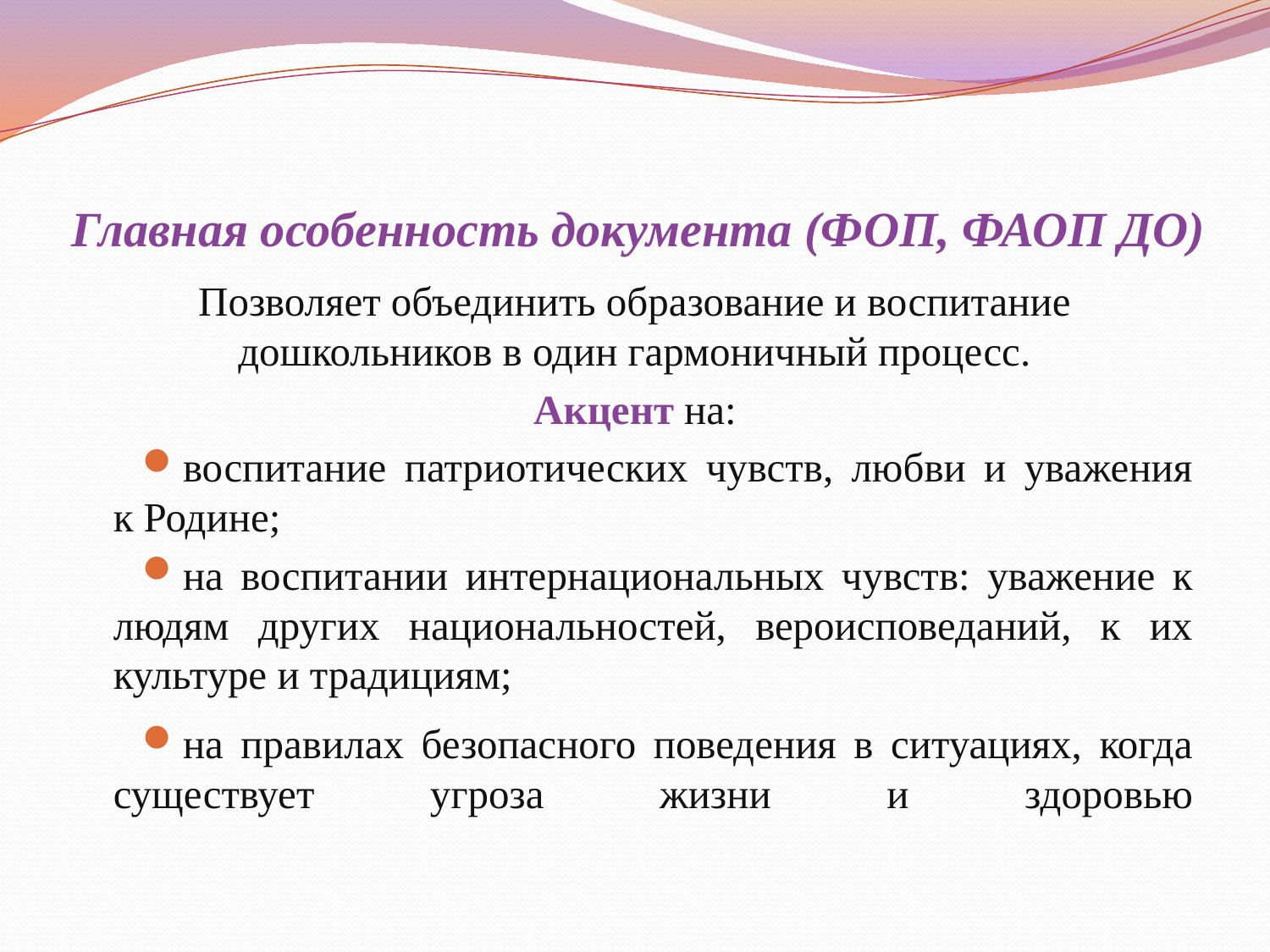

# Главная особенность документа (ФОП, ФАОП ДО)
Позволяет объединить образование и воспитание дошкольников в один гармоничный процесс.
Акцент на:
воспитание патриотических чувств, любви и уважения к Родине;
на воспитании интернациональных чувств: уважение к людям других национальностей, вероисповеданий, к их культуре и традициям;
на правилах безопасного поведения в ситуациях, когда существует угроза жизни и здоровью